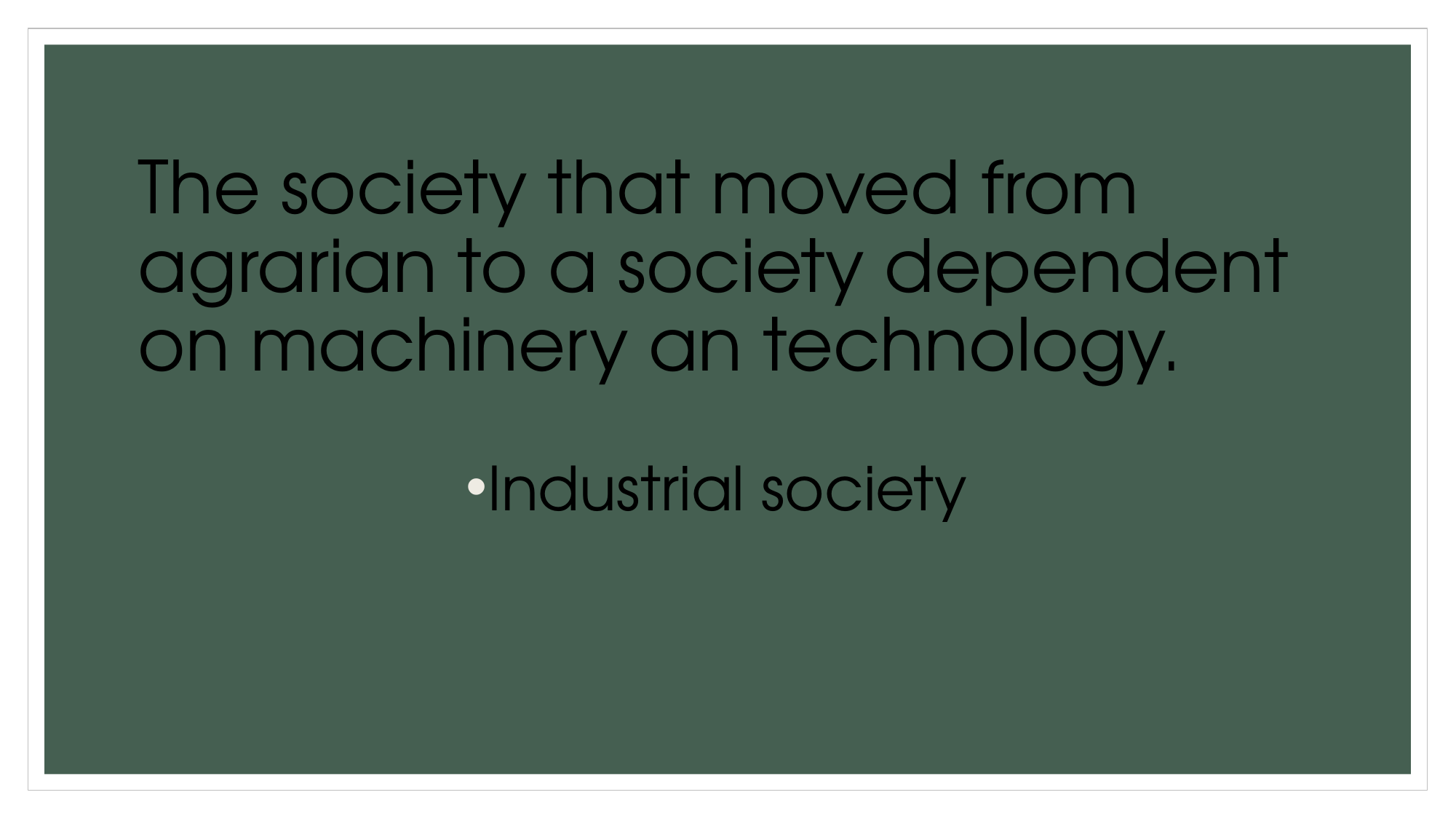

# The society that moved from agrarian to a society dependent on machinery an technology.
Industrial society